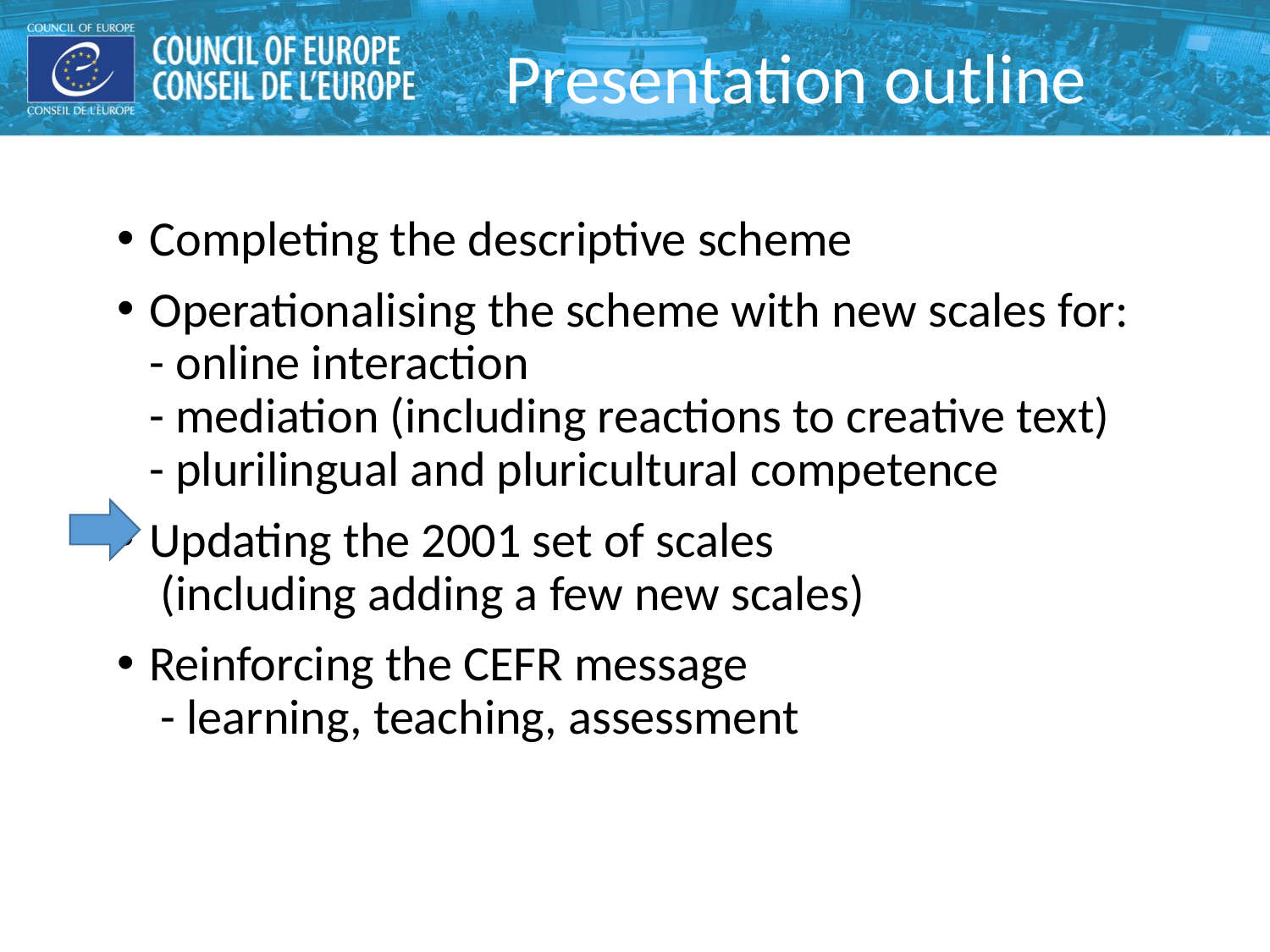

# Presentation outline
Completing the descriptive scheme
Operationalising the scheme with new scales for:
- online interaction
- mediation (including reactions to creative text)
- plurilingual and pluricultural competence
Updating the 2001 set of scales
 (including adding a few new scales)
Reinforcing the CEFR message
 - learning, teaching, assessment